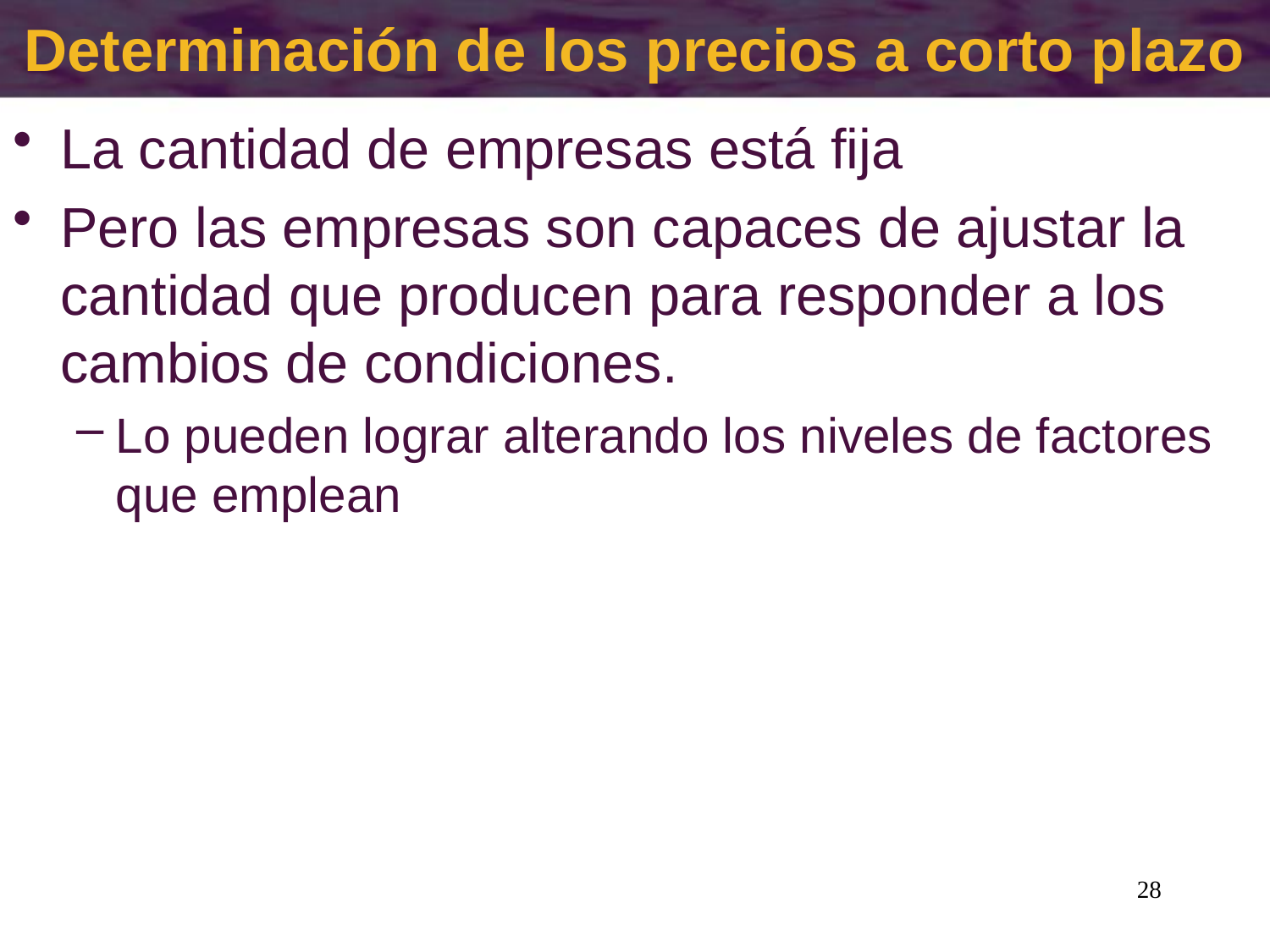

# Determinación de los precios a corto plazo
La cantidad de empresas está fija
Pero las empresas son capaces de ajustar la cantidad que producen para responder a los cambios de condiciones.
Lo pueden lograr alterando los niveles de factores que emplean
28